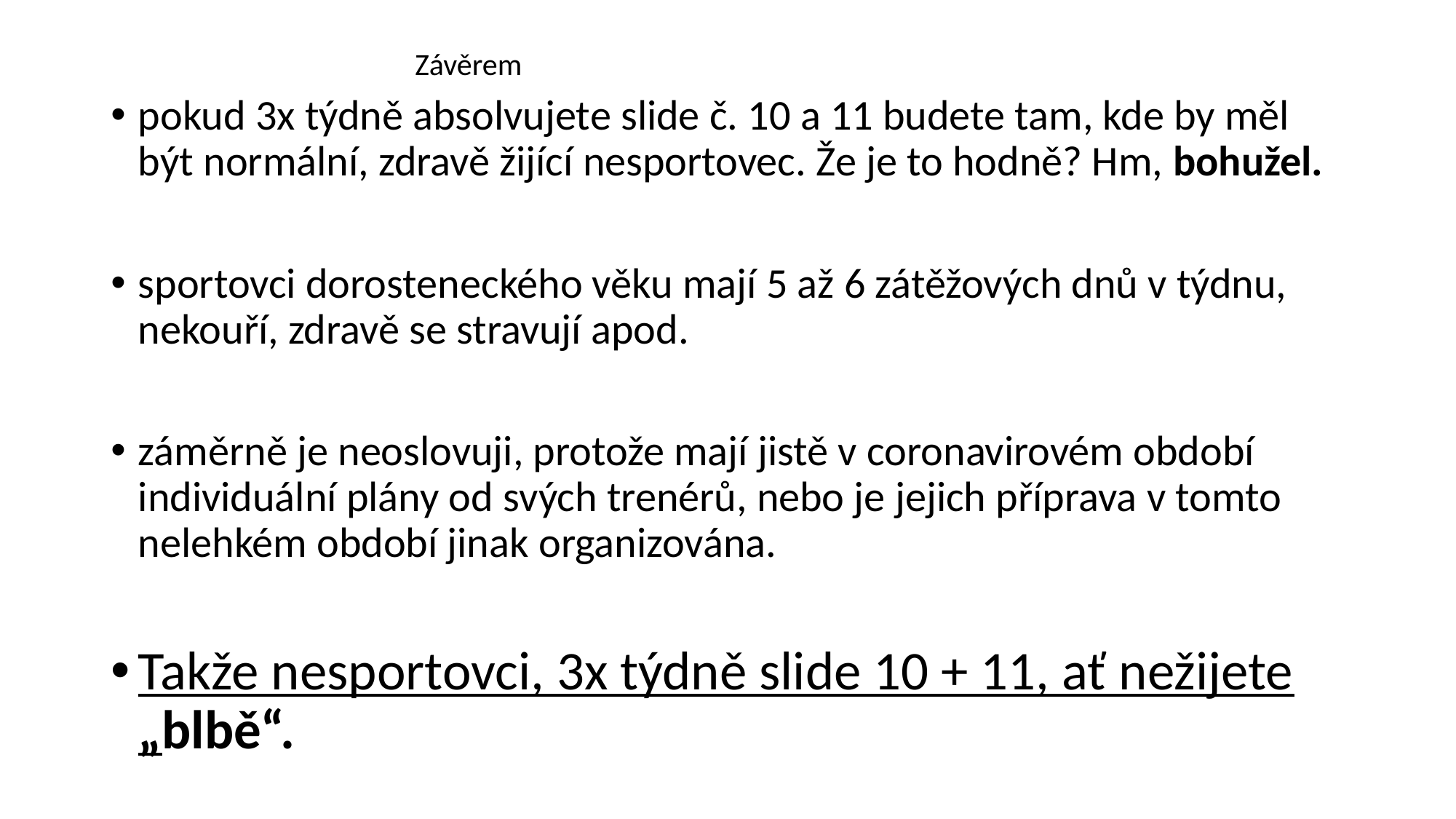

# Závěrem
pokud 3x týdně absolvujete slide č. 10 a 11 budete tam, kde by měl být normální, zdravě žijící nesportovec. Že je to hodně? Hm, bohužel.

sportovci dorosteneckého věku mají 5 až 6 zátěžových dnů v týdnu, nekouří, zdravě se stravují apod.

záměrně je neoslovuji, protože mají jistě v coronavirovém období individuální plány od svých trenérů, nebo je jejich příprava v tomto nelehkém období jinak organizována.

Takže nesportovci, 3x týdně slide 10 + 11, ať nežijete „blbě“.